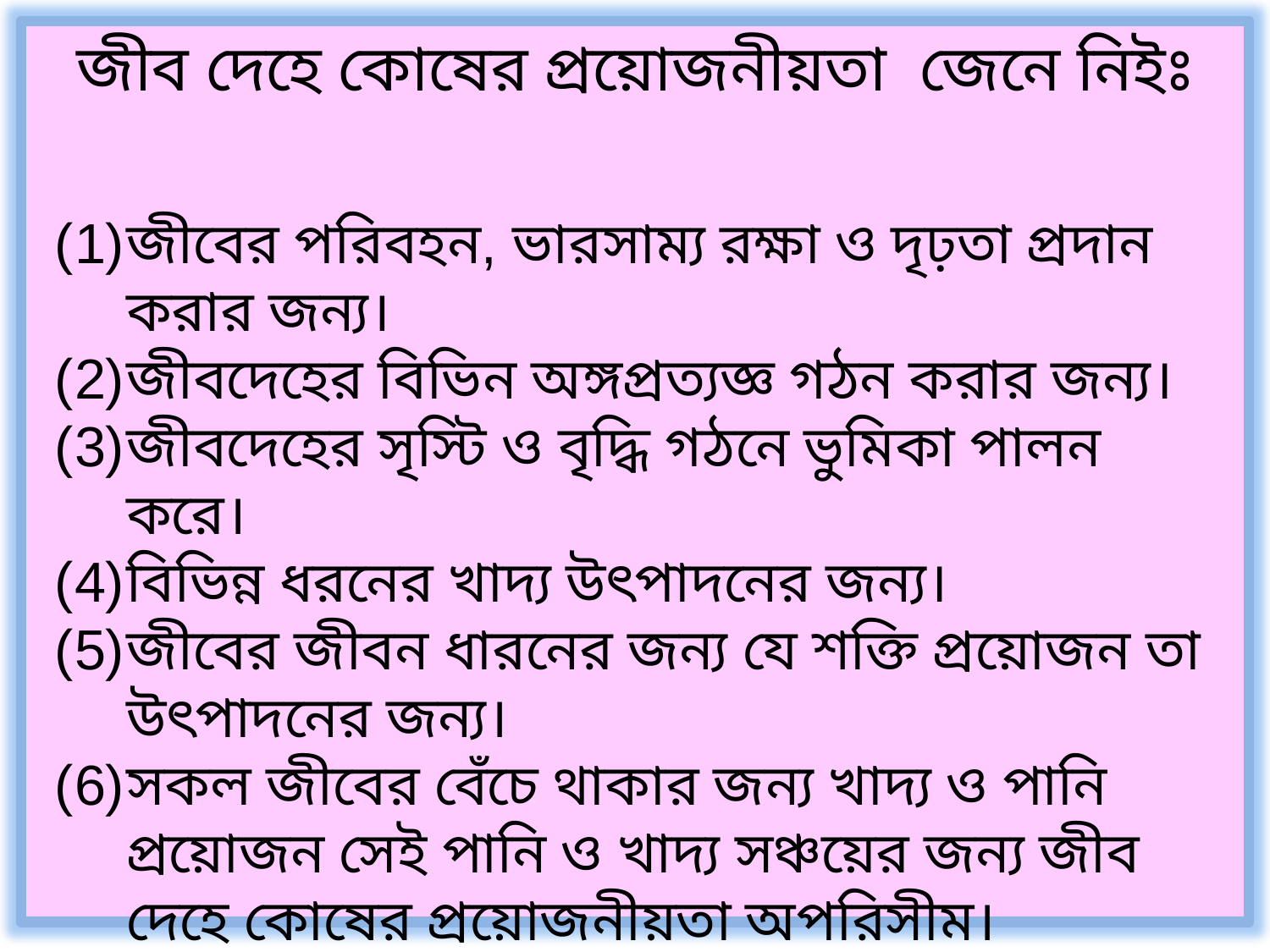

জীব দেহে কোষের প্রয়োজনীয়তা  জেনে নিইঃ

জীবের পরিবহন, ভারসাম্য রক্ষা ও দৃঢ়তা প্রদান করার জন্য।
জীবদেহের বিভিন অঙ্গপ্রত্যজ্ঞ গঠন করার জন্য।
জীবদেহের সৃস্টি ও বৃদ্ধি গঠনে ভুমিকা পালন করে।
বিভিন্ন ধরনের খাদ্য উৎপাদনের জন্য।
জীবের জীবন ধারনের জন্য যে শক্তি প্রয়োজন তা উৎপাদনের জন্য।
সকল জীবের বেঁচে থাকার জন্য খাদ্য ও পানি প্রয়োজন সেই পানি ও খাদ্য সঞ্চয়ের জন্য জীব দেহে কোষের প্রয়োজনীয়তা অপরিসীম।